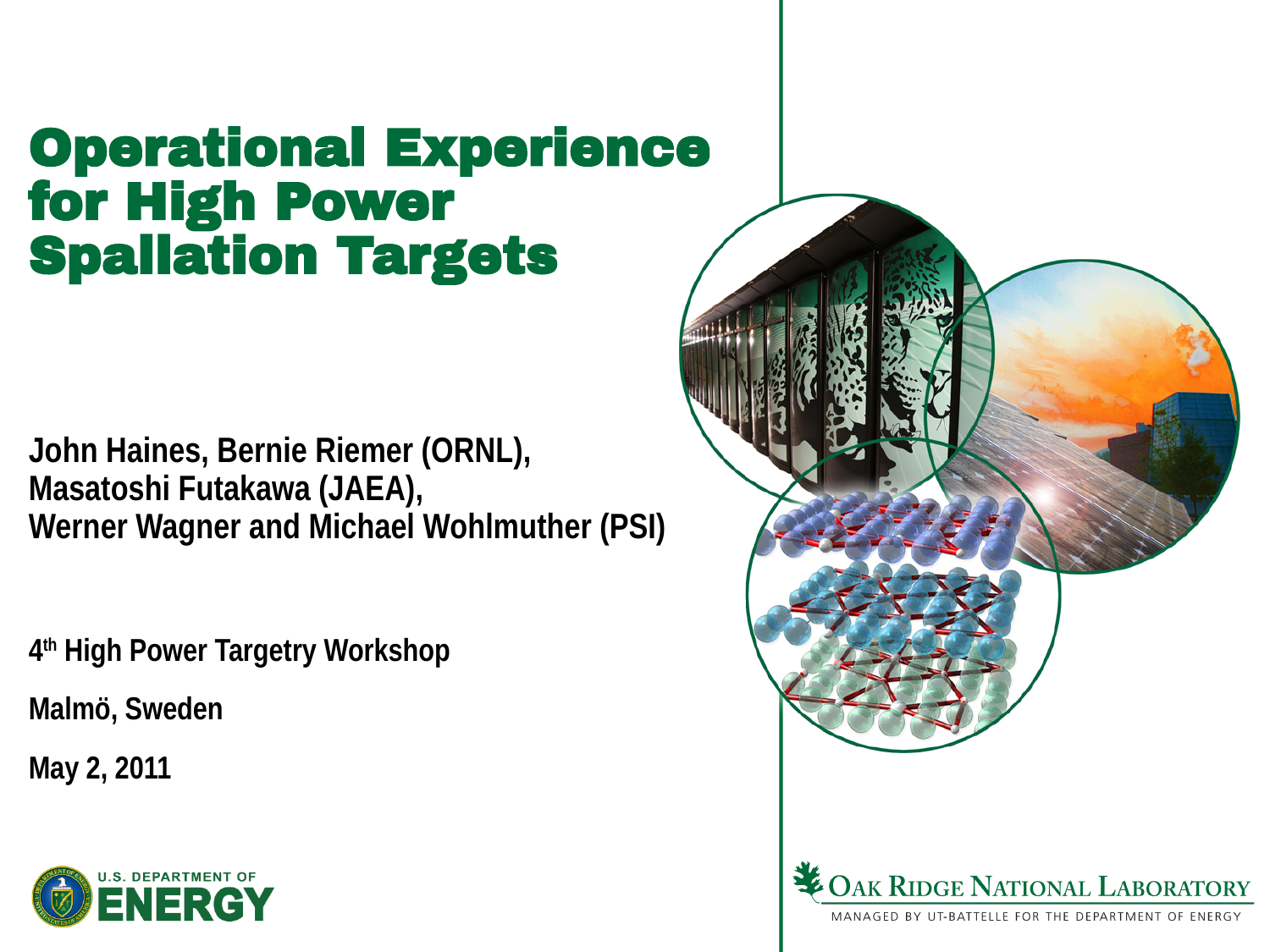

# Operational Experience for High Power Spallation Targets
John Haines, Bernie Riemer (ORNL),
Masatoshi Futakawa (JAEA),
Werner Wagner and Michael Wohlmuther (PSI)

4th High Power Targetry Workshop
Malmö, Sweden
May 2, 2011